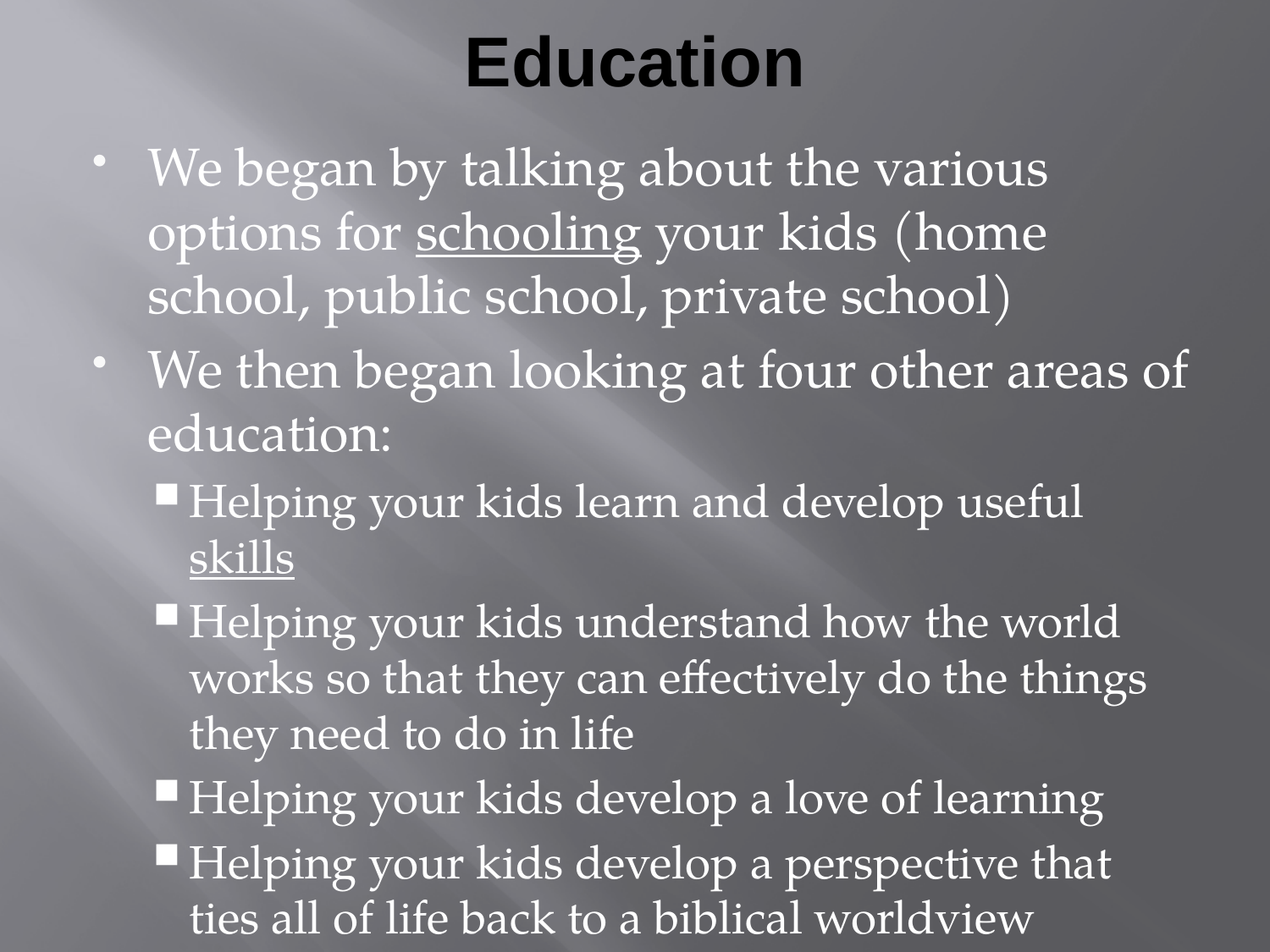

# Education
We began by talking about the various options for schooling your kids (home school, public school, private school)
We then began looking at four other areas of education:
Helping your kids learn and develop useful skills
Helping your kids understand how the world works so that they can effectively do the things they need to do in life
Helping your kids develop a love of learning
Helping your kids develop a perspective that ties all of life back to a biblical worldview